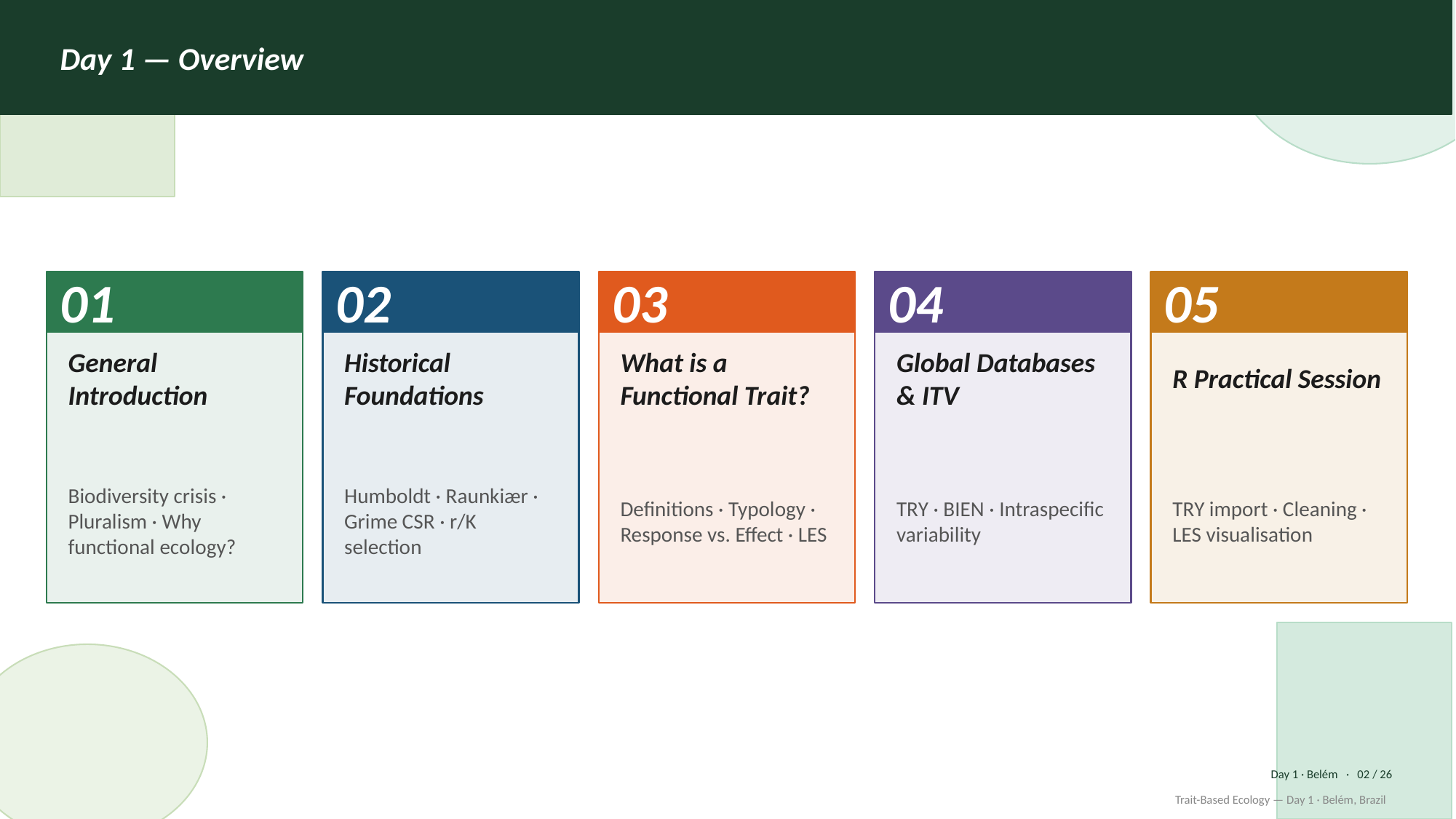

Day 1 — Overview

01
02
03
04
05
General Introduction
Historical Foundations
What is a Functional Trait?
Global Databases & ITV
R Practical Session
Biodiversity crisis · Pluralism · Why functional ecology?
Humboldt · Raunkiær · Grime CSR · r/K selection
Definitions · Typology · Response vs. Effect · LES
TRY · BIEN · Intraspecific variability
TRY import · Cleaning · LES visualisation

Day 1 · Belém   ·   02 / 26
Trait-Based Ecology — Day 1 · Belém, Brazil